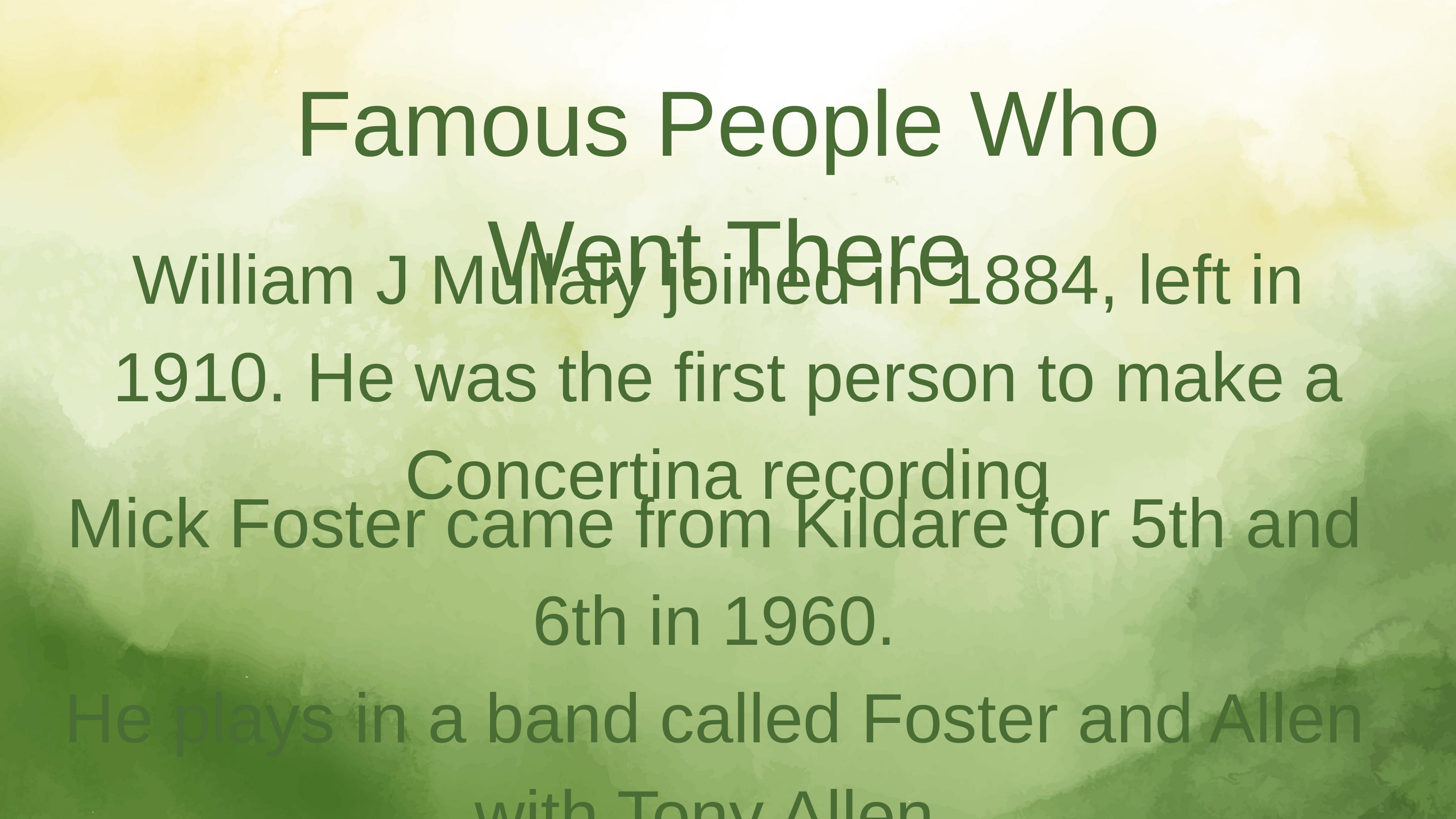

Famous People Who Went There
William J Mullaly joined in 1884, left in  1910. He was the first person to make a Concertina recording
Mick Foster came from Kildare for 5th and 6th in 1960.
He plays in a band called Foster and Allen with Tony Allen.